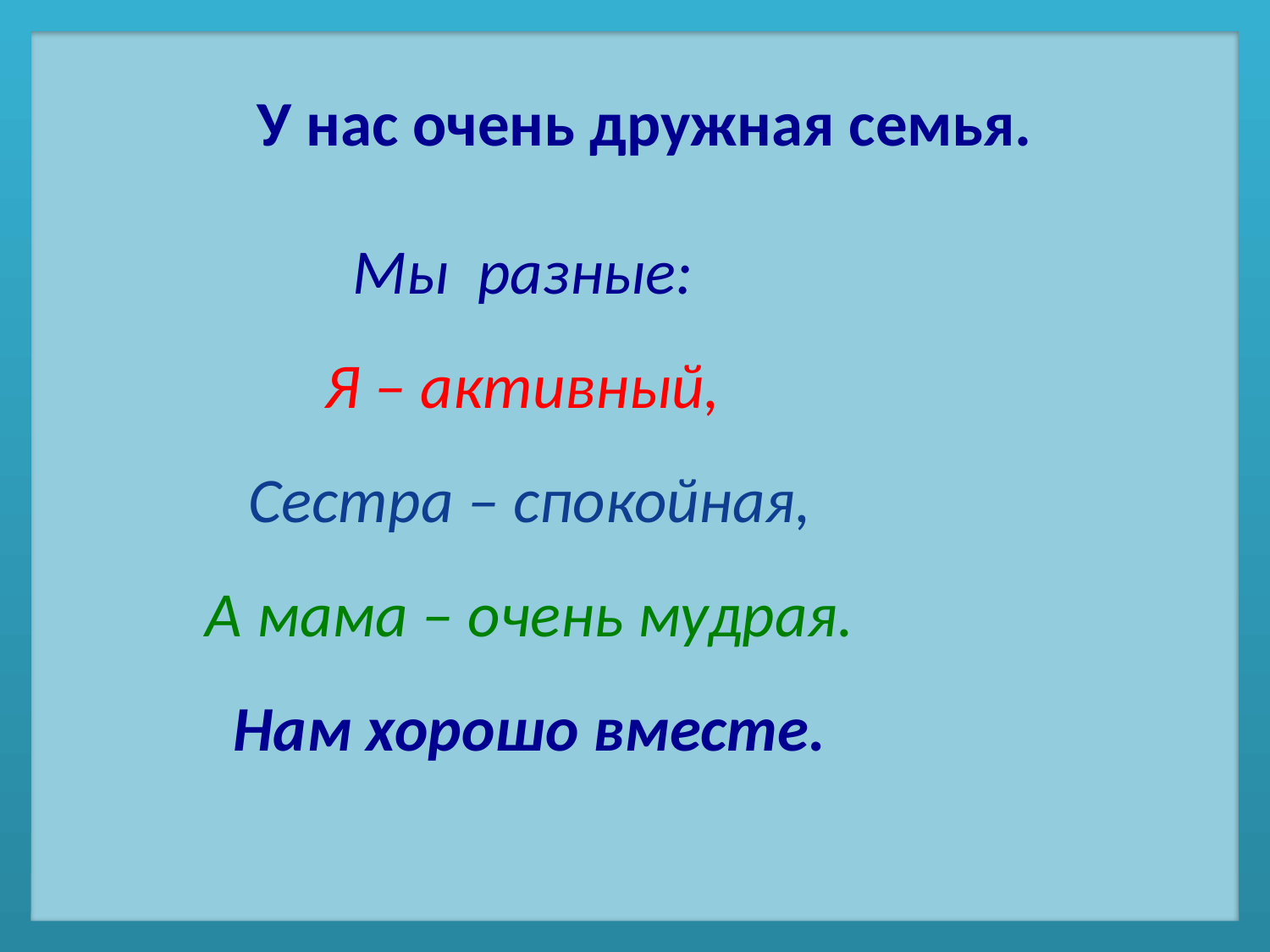

У нас очень дружная семья.
Мы  разные:
Я – активный,
Сестра – спокойная,
А мама – очень мудрая.
Нам хорошо вместе.